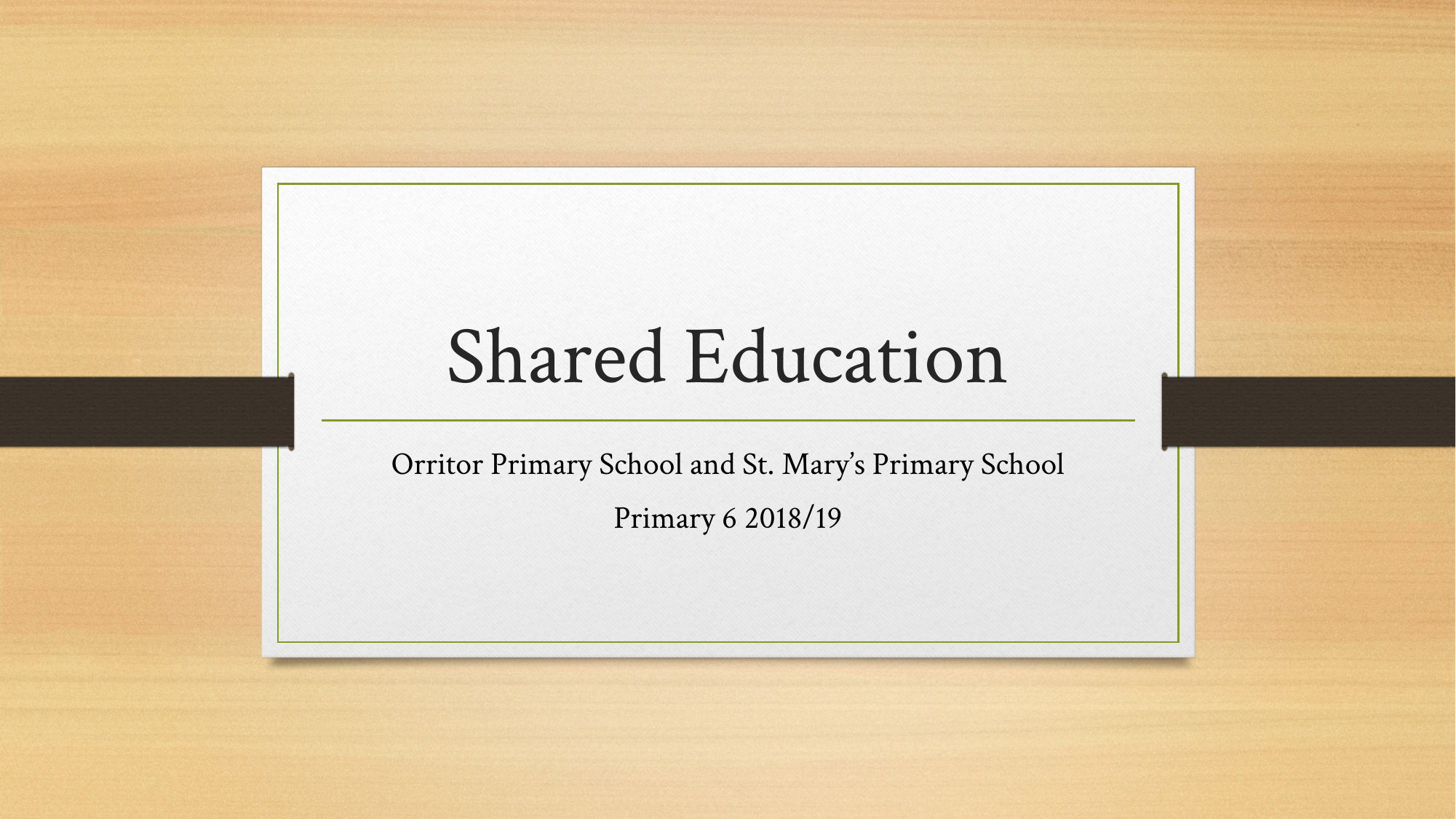

# Shared Education
Orritor Primary School and St. Mary’s Primary School
Primary 6 2018/19